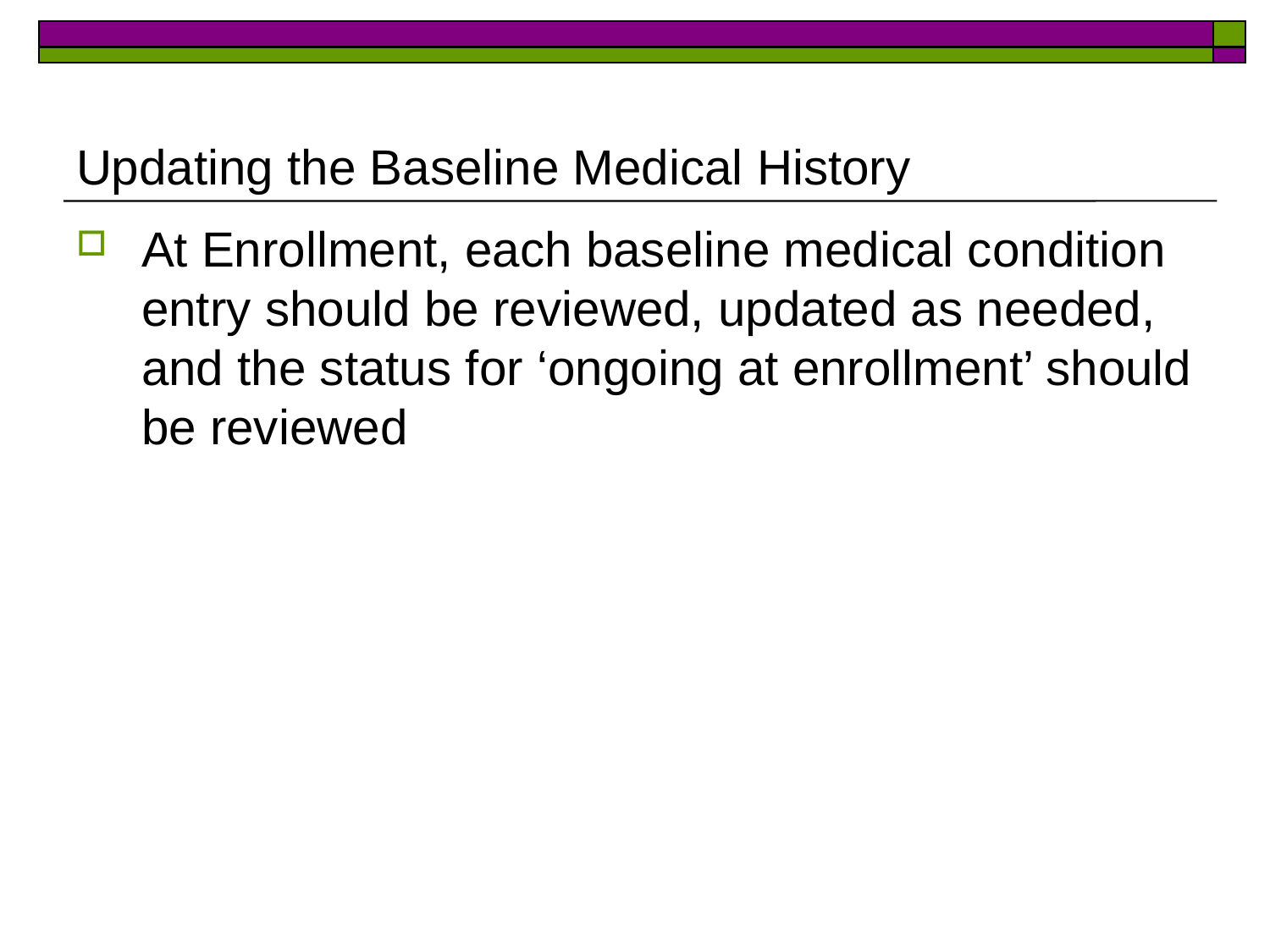

# Updating the Baseline Medical History
At Enrollment, each baseline medical condition entry should be reviewed, updated as needed, and the status for ‘ongoing at enrollment’ should be reviewed